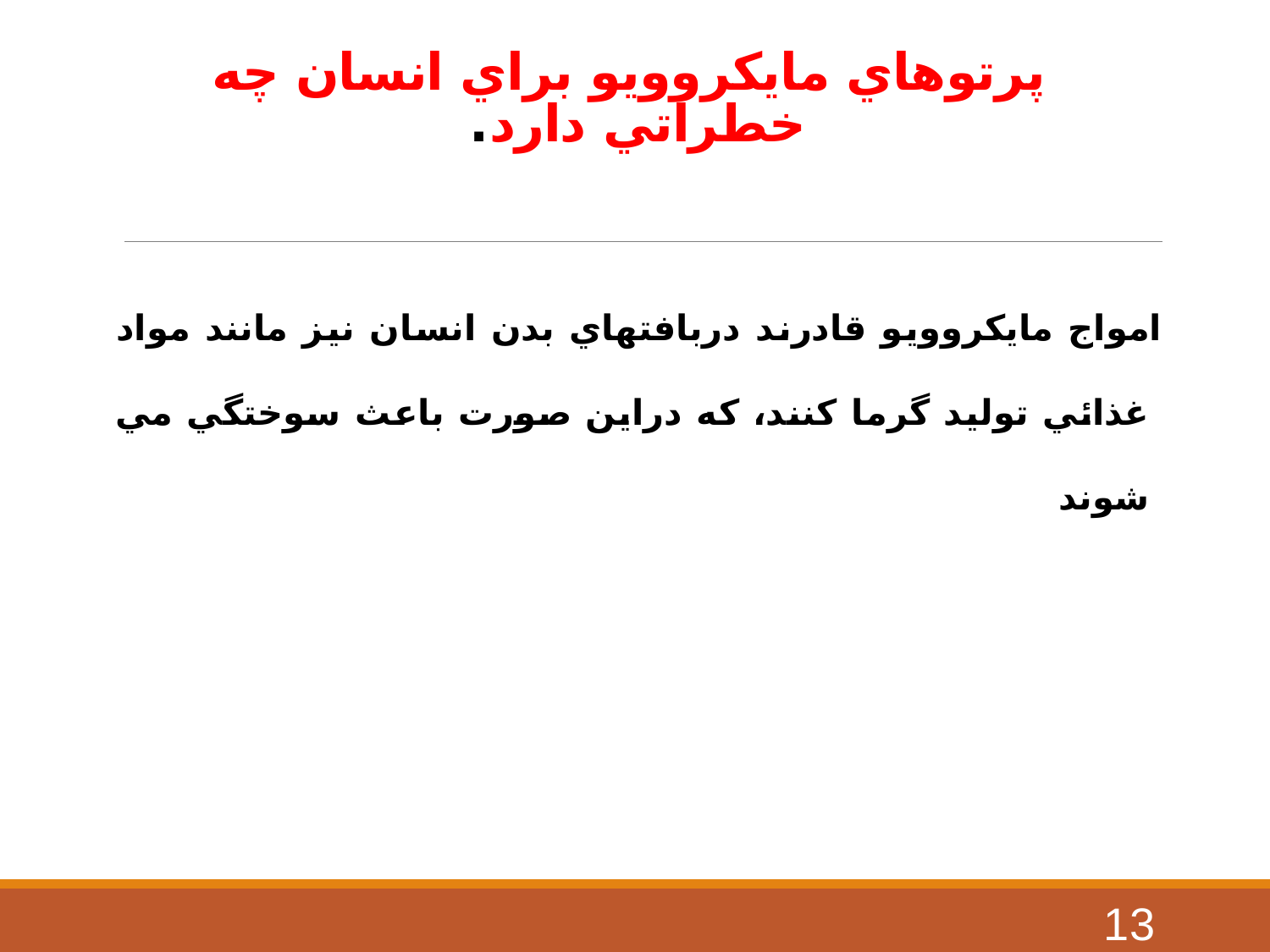

# پرتوهاي مایكروویو براي انسان چه خطراتي دارد.
امواج مایكروویو قادرند دربافتهاي بدن انسان نیز مانند مواد غذائي تولید گرما كنند، كه دراین صورت باعث سوختگي مي شوند

13